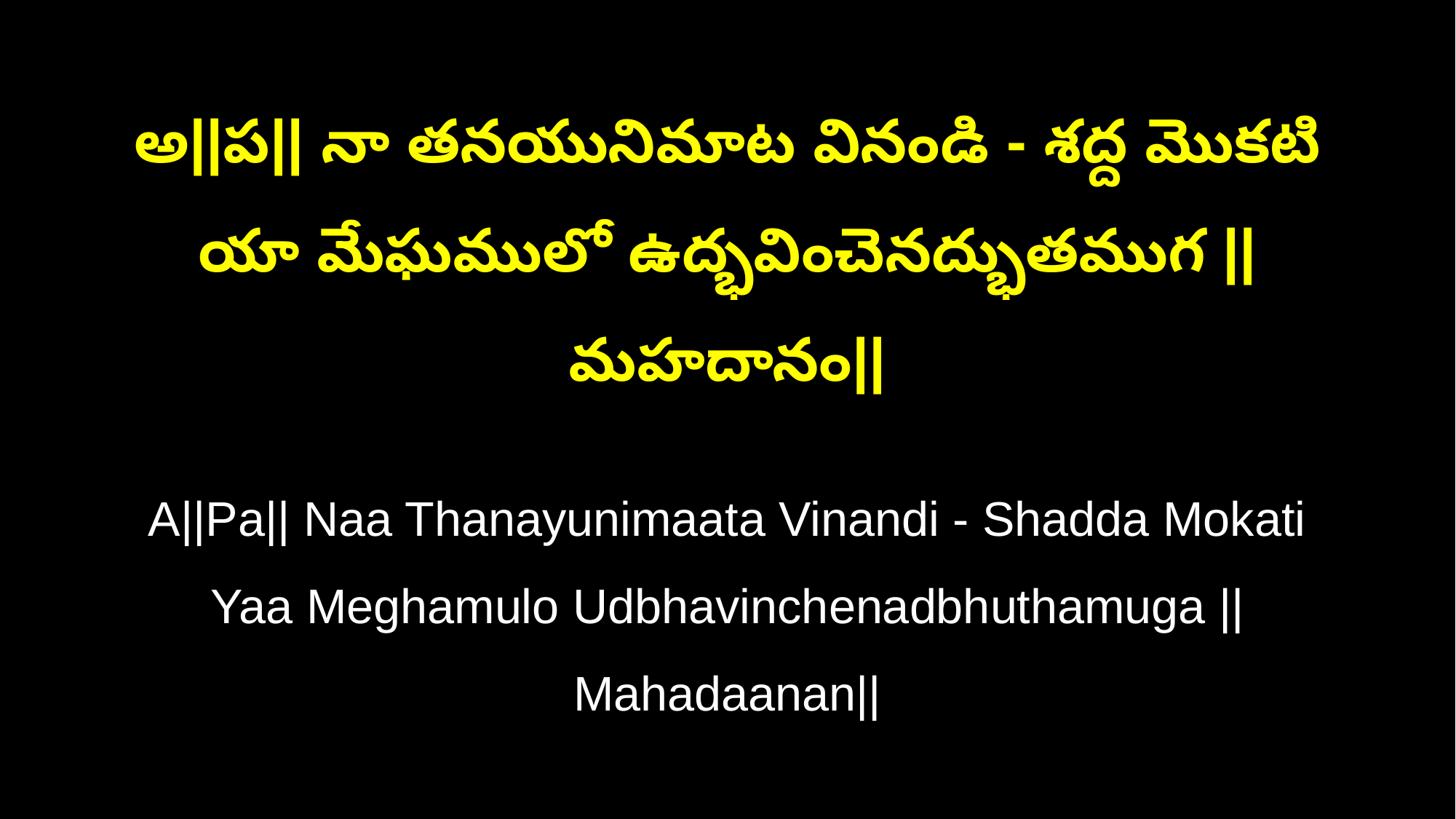

అ||ప|| నా తనయునిమాట వినండి - శద్ద మొకటి
యా మేఘములో ఉద్భవించెనద్భుతముగ ||మహదానం||
A||Pa|| Naa Thanayunimaata Vinandi - Shadda Mokati
Yaa Meghamulo Udbhavinchenadbhuthamuga ||Mahadaanan||